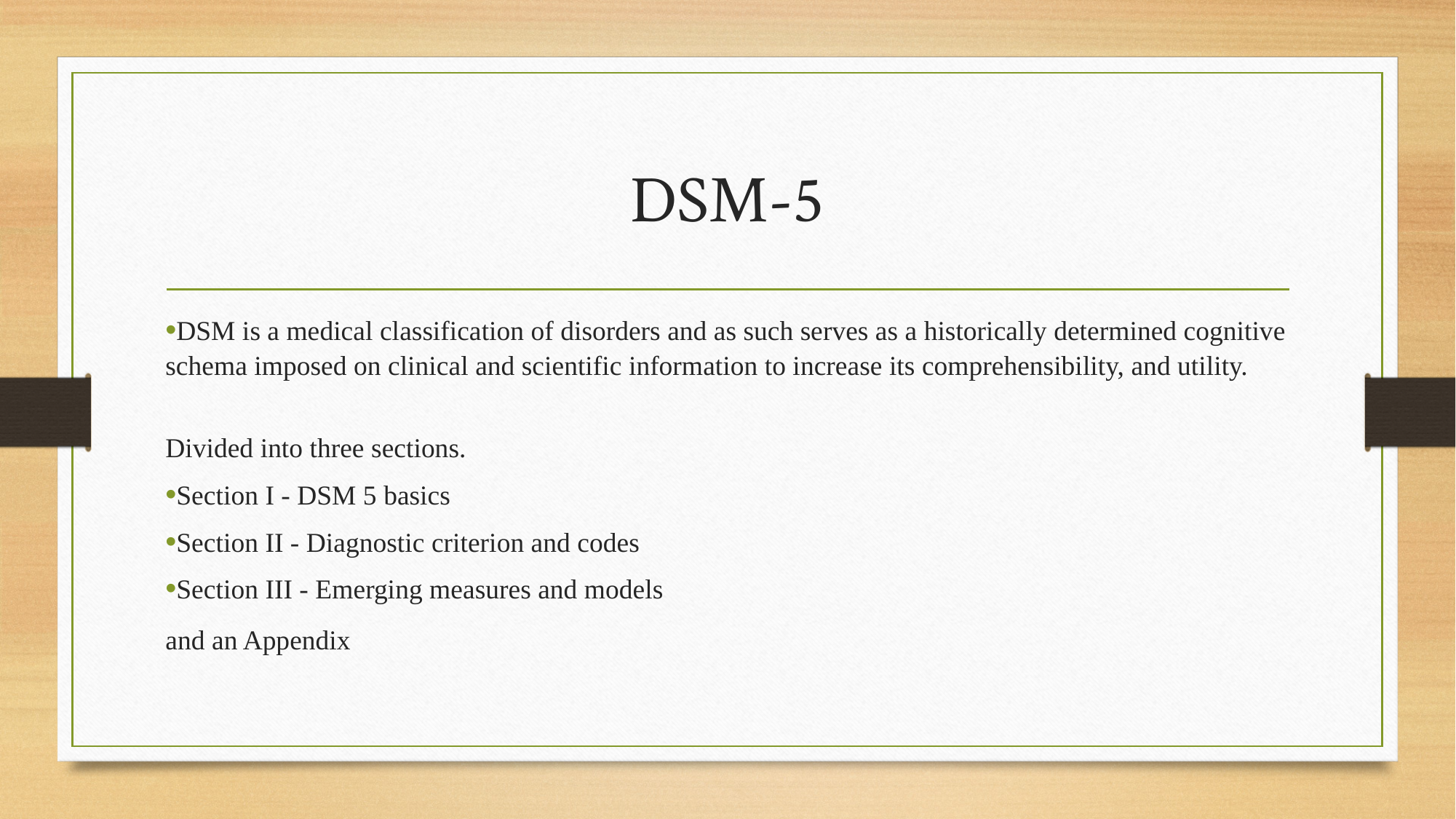

# DSM-5
DSM is a medical classification of disorders and as such serves as a historically determined cognitive schema imposed on clinical and scientific information to increase its comprehensibility, and utility.

Divided into three sections.
Section I - DSM 5 basics
Section II - Diagnostic criterion and codes
Section III - Emerging measures and models
and an Appendix